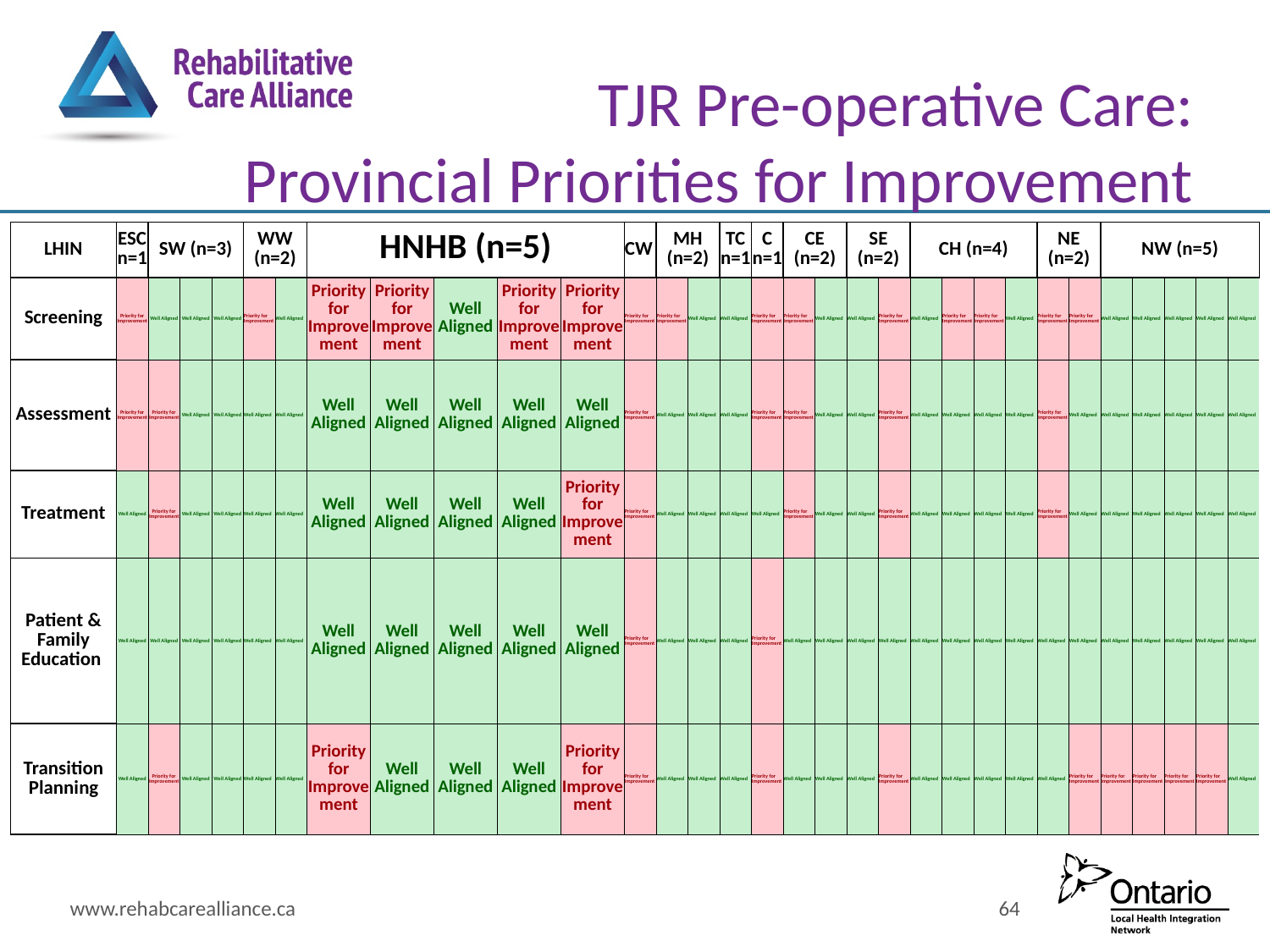

# TJR Pre-operative Care: Provincial Priorities for Improvement
| LHIN | ESC n=1 | SW (n=3) |  |  | WW (n=2) |  | HNHB (n=5) |  |  |  |  | CW | MH (n=2) |  | TC n=1 | C n=1 | CE (n=2) |  | SE (n=2) |  | CH (n=4) |  |  |  | NE (n=2) |  | NW (n=5) |  |  |  |  |
| --- | --- | --- | --- | --- | --- | --- | --- | --- | --- | --- | --- | --- | --- | --- | --- | --- | --- | --- | --- | --- | --- | --- | --- | --- | --- | --- | --- | --- | --- | --- | --- |
| Screening | Priority for Improvement | Well Aligned | Well Aligned | Well Aligned | Priority for Improvement | Well Aligned | Priority for Improvement | Priority for Improvement | Well Aligned | Priority for Improvement | Priority for Improvement | Priority for Improvement | Priority for Improvement | Well Aligned | Well Aligned | Priority for Improvement | Priority for Improvement | Well Aligned | Well Aligned | Priority for Improvement | Well Aligned | Priority for Improvement | Priority for Improvement | Well Aligned | Priority for Improvement | Priority for Improvement | Well Aligned | Well Aligned | Well Aligned | Well Aligned | Well Aligned |
| Assessment | Priority for Improvement | Priority for Improvement | Well Aligned | Well Aligned | Well Aligned | Well Aligned | Well Aligned | Well Aligned | Well Aligned | Well Aligned | Well Aligned | Priority for Improvement | Well Aligned | Well Aligned | Well Aligned | Priority for Improvement | Priority for Improvement | Well Aligned | Well Aligned | Priority for Improvement | Well Aligned | Well Aligned | Well Aligned | Well Aligned | Priority for Improvement | Well Aligned | Well Aligned | Well Aligned | Well Aligned | Well Aligned | Well Aligned |
| Treatment | Well Aligned | Priority for Improvement | Well Aligned | Well Aligned | Well Aligned | Well Aligned | Well Aligned | Well Aligned | Well Aligned | Well Aligned | Priority for Improvement | Priority for Improvement | Well Aligned | Well Aligned | Well Aligned | Well Aligned | Priority for Improvement | Well Aligned | Well Aligned | Priority for Improvement | Well Aligned | Well Aligned | Well Aligned | Well Aligned | Priority for Improvement | Well Aligned | Well Aligned | Well Aligned | Well Aligned | Well Aligned | Well Aligned |
| Patient & Family Education | Well Aligned | Well Aligned | Well Aligned | Well Aligned | Well Aligned | Well Aligned | Well Aligned | Well Aligned | Well Aligned | Well Aligned | Well Aligned | Priority for Improvement | Well Aligned | Well Aligned | Well Aligned | Priority for Improvement | Well Aligned | Well Aligned | Well Aligned | Well Aligned | Well Aligned | Well Aligned | Well Aligned | Well Aligned | Well Aligned | Well Aligned | Well Aligned | Well Aligned | Well Aligned | Well Aligned | Well Aligned |
| Transition Planning | Well Aligned | Priority for Improvement | Well Aligned | Well Aligned | Well Aligned | Well Aligned | Priority for Improvement | Well Aligned | Well Aligned | Well Aligned | Priority for Improvement | Priority for Improvement | Well Aligned | Well Aligned | Well Aligned | Priority for Improvement | Well Aligned | Well Aligned | Well Aligned | Priority for Improvement | Well Aligned | Well Aligned | Well Aligned | Well Aligned | Well Aligned | Priority for Improvement | Priority for Improvement | Priority for Improvement | Priority for Improvement | Priority for Improvement | Well Aligned |
www.rehabcarealliance.ca
64